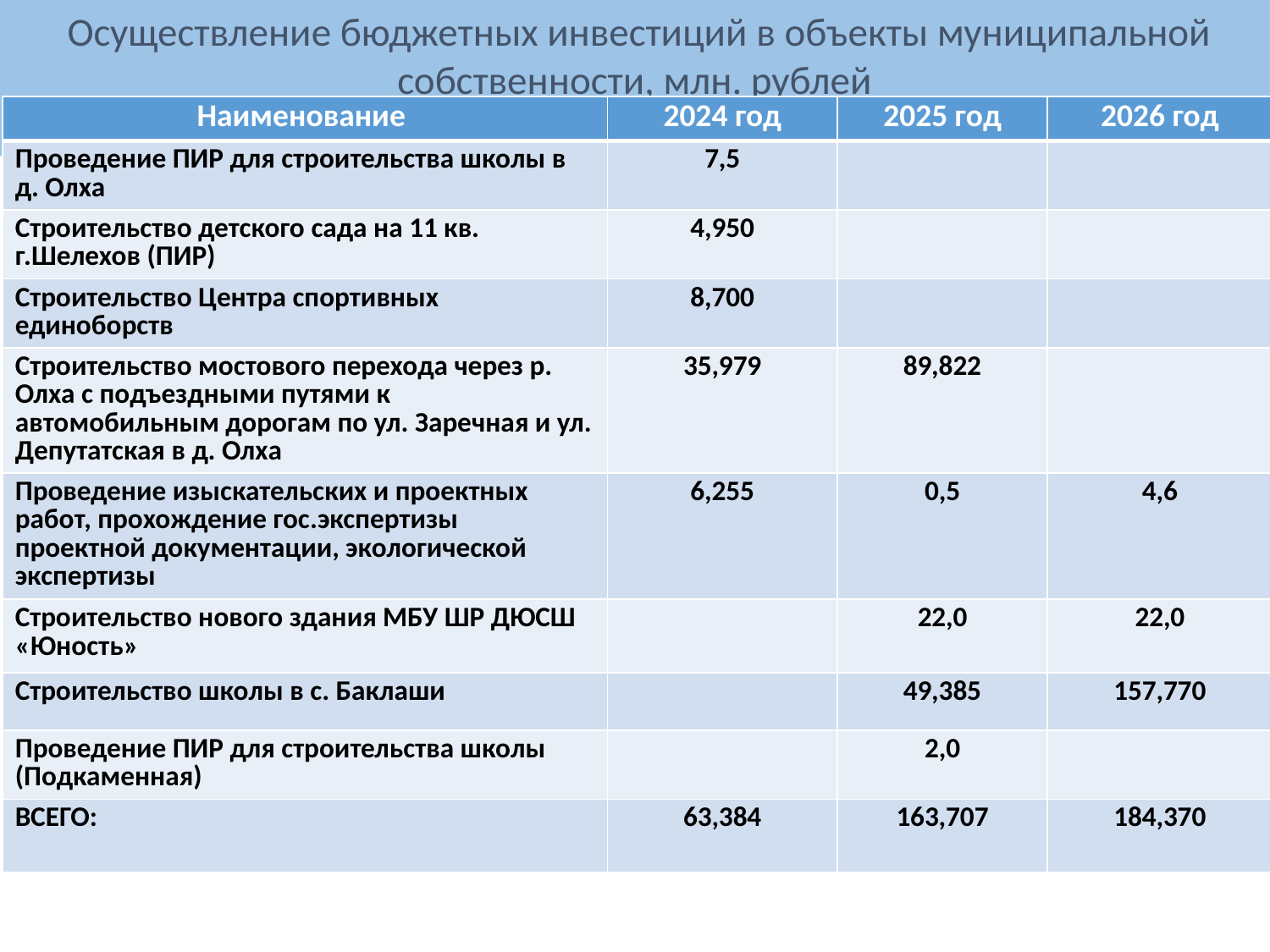

Осуществление бюджетных инвестиций в объекты муниципальной собственности, млн. рублей

| Наименование | 2024 год | 2025 год | 2026 год |
| --- | --- | --- | --- |
| Проведение ПИР для строительства школы в д. Олха | 7,5 |  |  |
| Строительство детского сада на 11 кв. г.Шелехов (ПИР) | 4,950 |  |  |
| Строительство Центра спортивных единоборств | 8,700 |  |  |
| Строительство мостового перехода через р. Олха с подъездными путями к автомобильным дорогам по ул. Заречная и ул. Депутатская в д. Олха | 35,979 | 89,822 |  |
| Проведение изыскательских и проектных работ, прохождение гос.экспертизы проектной документации, экологической экспертизы | 6,255 | 0,5 | 4,6 |
| Строительство нового здания МБУ ШР ДЮСШ «Юность» |  | 22,0 | 22,0 |
| Строительство школы в с. Баклаши |  | 49,385 | 157,770 |
| Проведение ПИР для строительства школы (Подкаменная) |  | 2,0 |  |
| ВСЕГО: | 63,384 | 163,707 | 184,370 |